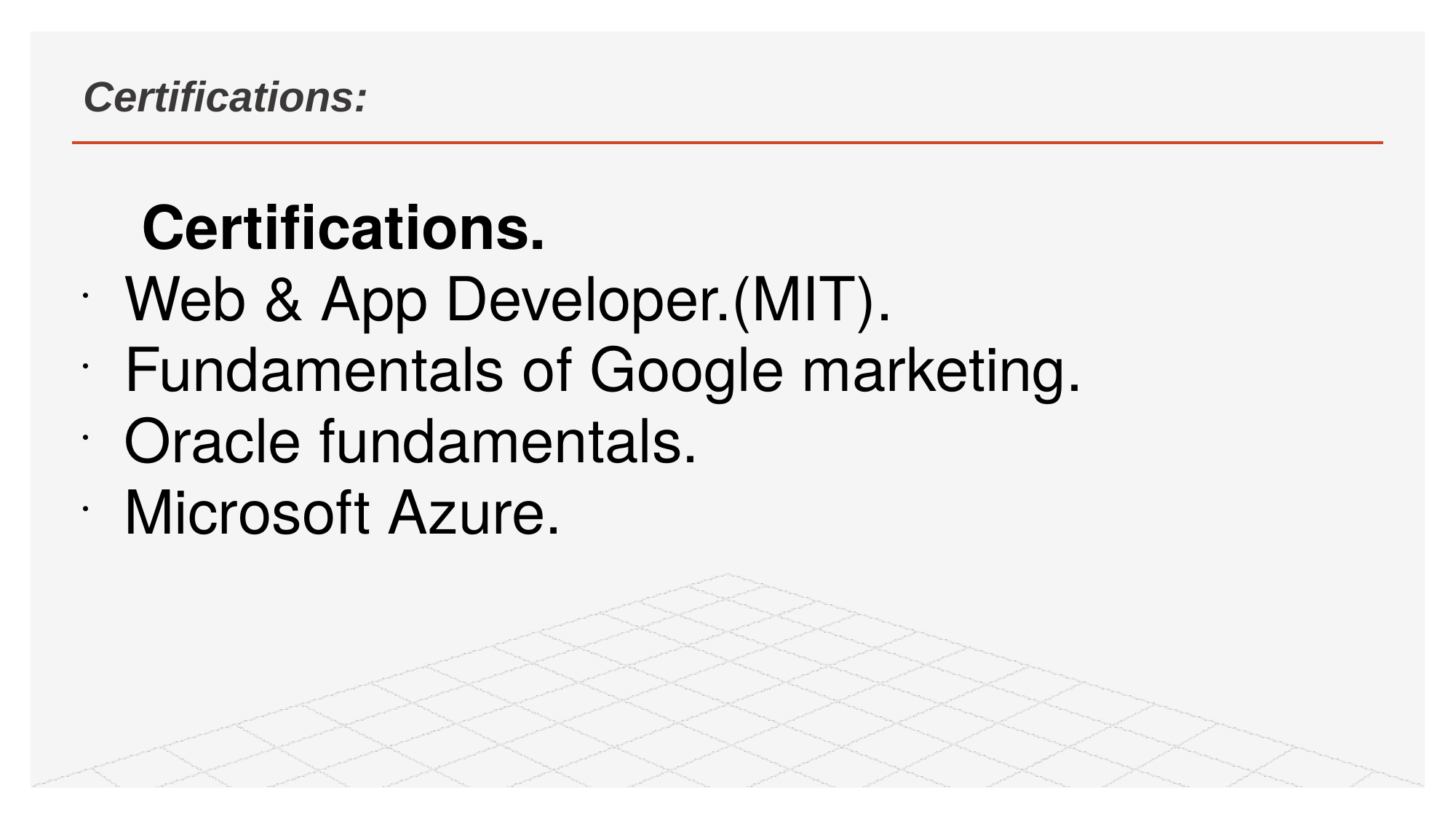

# Certifications:
Certifications.
Web & App Developer.(MIT).
Fundamentals of Google marketing.
Oracle fundamentals.
Microsoft Azure.